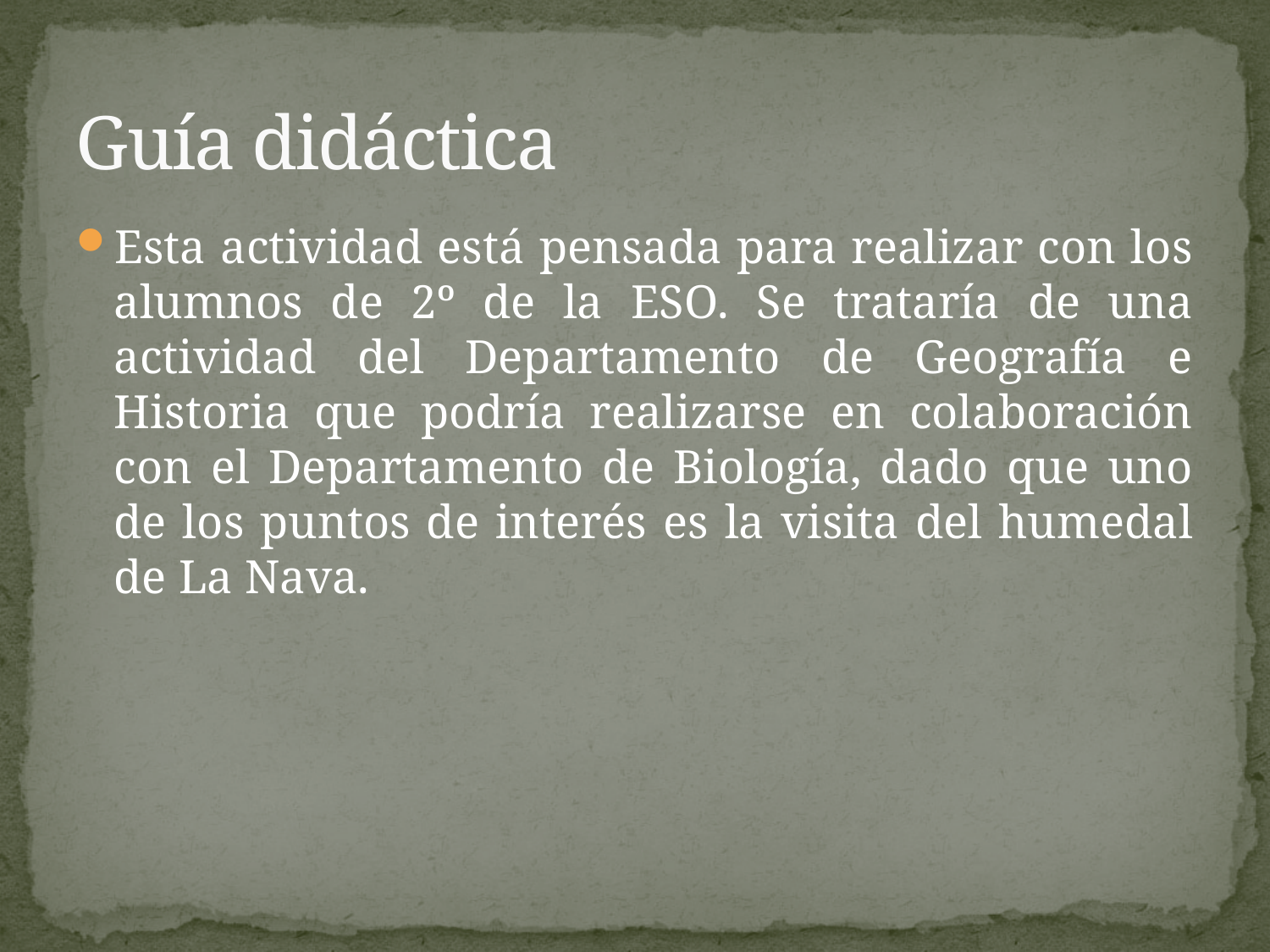

# Guía didáctica
Esta actividad está pensada para realizar con los alumnos de 2º de la ESO. Se trataría de una actividad del Departamento de Geografía e Historia que podría realizarse en colaboración con el Departamento de Biología, dado que uno de los puntos de interés es la visita del humedal de La Nava.